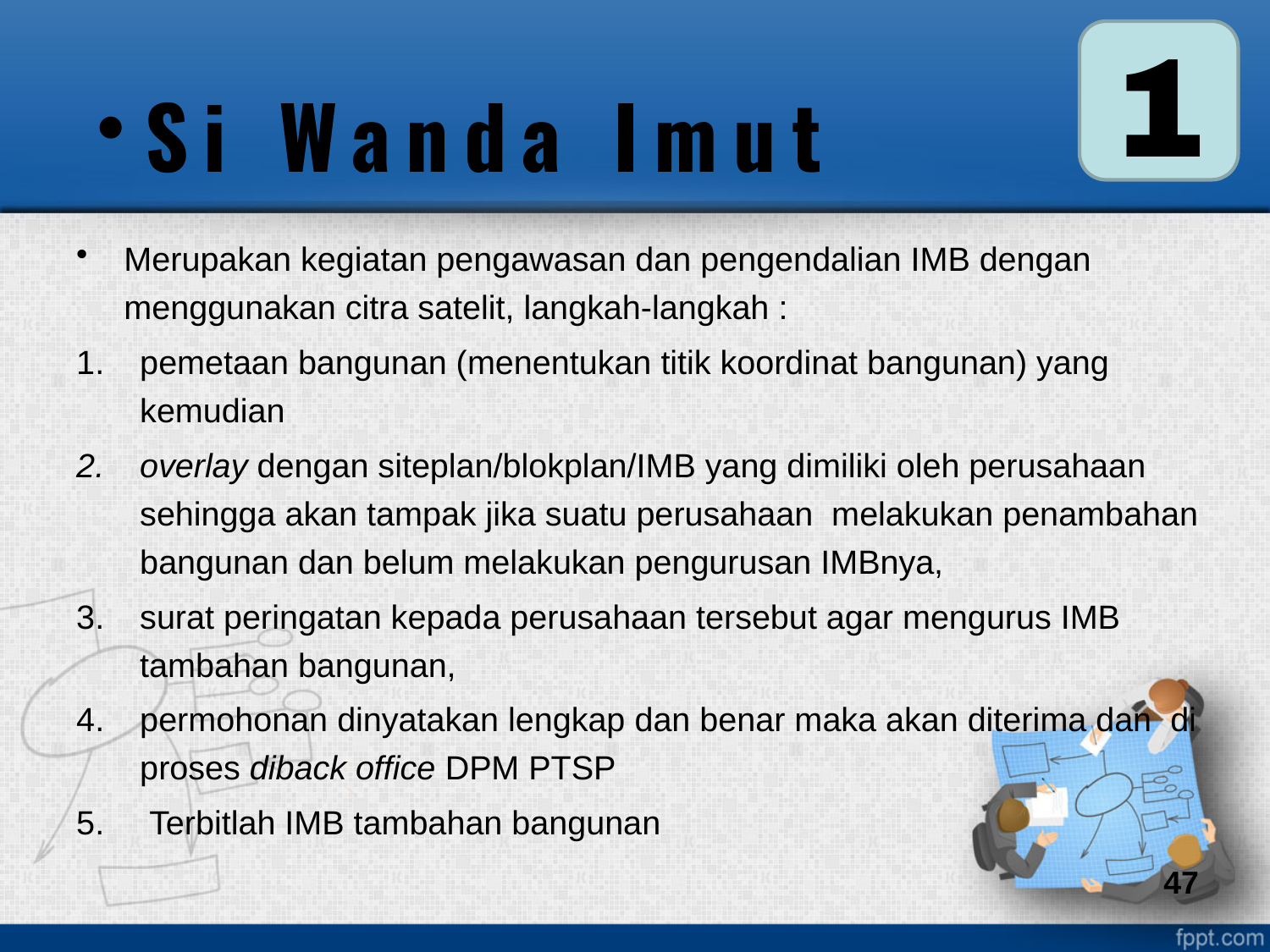

1
Si Wanda Imut
Merupakan kegiatan pengawasan dan pengendalian IMB dengan menggunakan citra satelit, langkah-langkah :
pemetaan bangunan (menentukan titik koordinat bangunan) yang kemudian
overlay dengan siteplan/blokplan/IMB yang dimiliki oleh perusahaan sehingga akan tampak jika suatu perusahaan  melakukan penambahan bangunan dan belum melakukan pengurusan IMBnya,
surat peringatan kepada perusahaan tersebut agar mengurus IMB tambahan bangunan,
permohonan dinyatakan lengkap dan benar maka akan diterima dan  di proses diback office DPM PTSP
 Terbitlah IMB tambahan bangunan

47